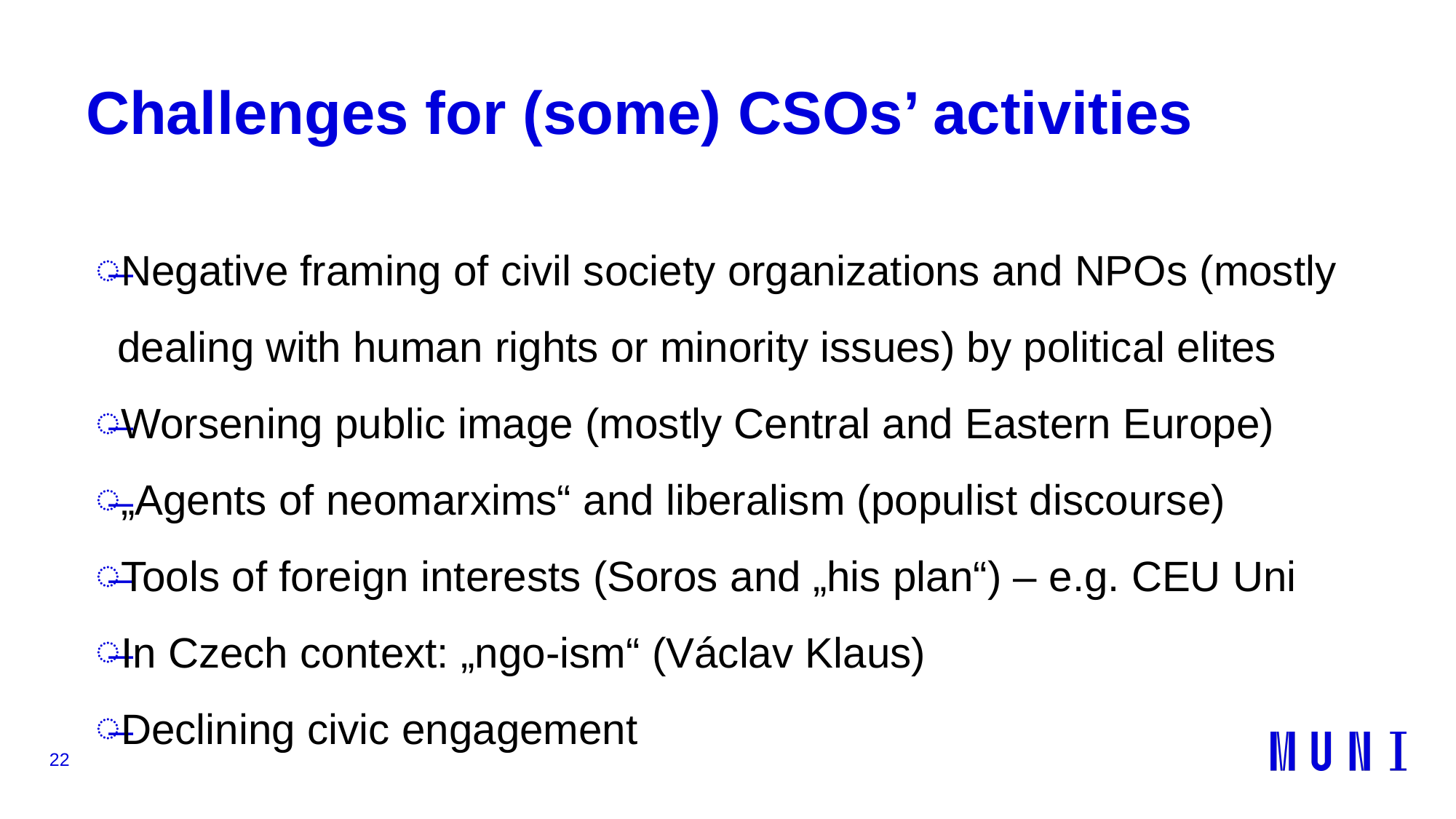

# Challenges for (some) CSOs’ activities
Negative framing of civil society organizations and NPOs (mostly dealing with human rights or minority issues) by political elites
Worsening public image (mostly Central and Eastern Europe)
„Agents of neomarxims“ and liberalism (populist discourse)
Tools of foreign interests (Soros and „his plan“) – e.g. CEU Uni
In Czech context: „ngo-ism“ (Václav Klaus)
Declining civic engagement
22